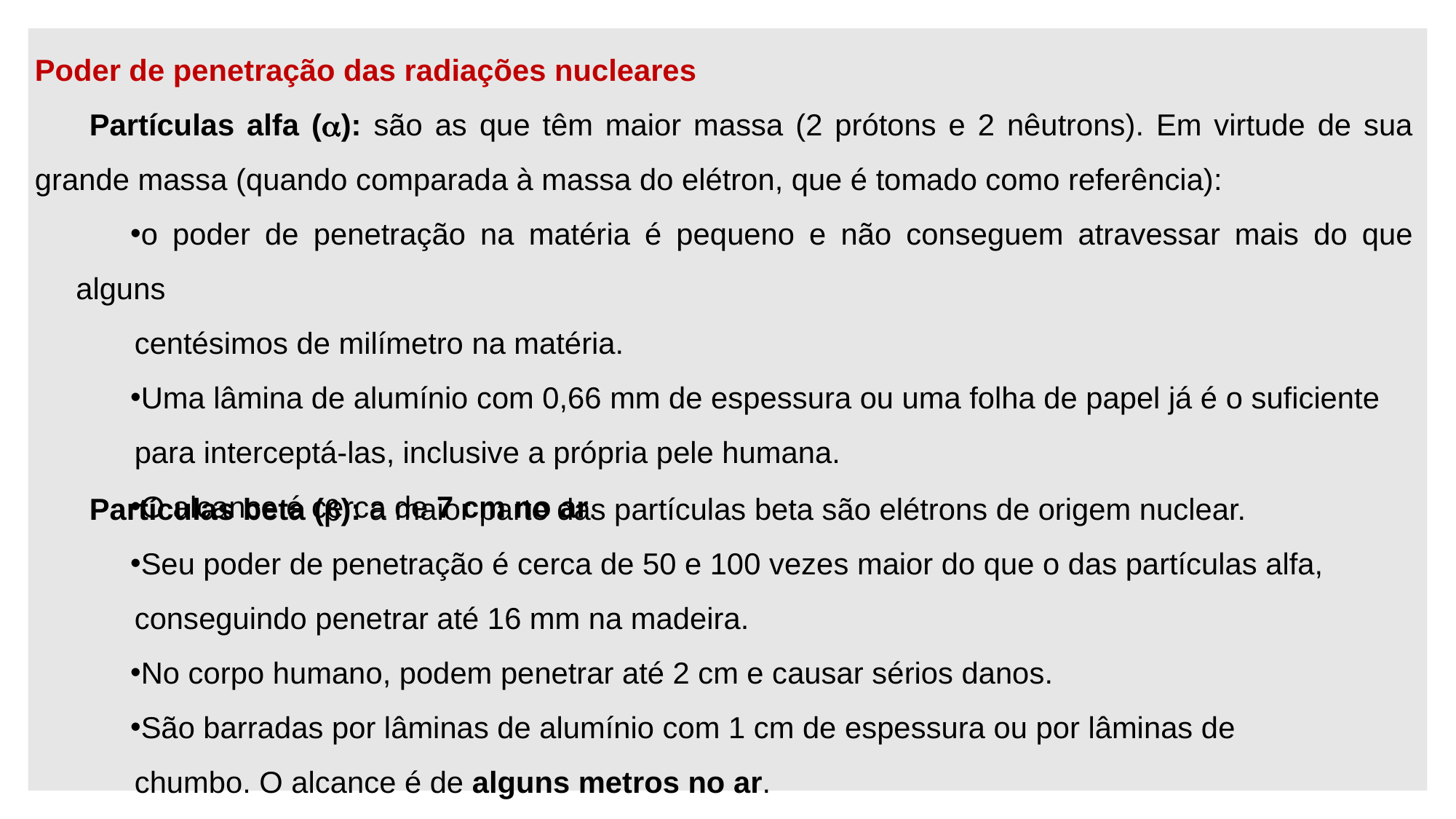

Poder de penetração das radiações nucleares
Partículas alfa (α): são as que têm maior massa (2 prótons e 2 nêutrons). Em virtude de sua grande massa (quando comparada à massa do elétron, que é tomado como referência):
o poder de penetração na matéria é pequeno e não conseguem atravessar mais do que alguns
       centésimos de milímetro na matéria.
Uma lâmina de alumínio com 0,66 mm de espessura ou uma folha de papel já é o suficiente
       para interceptá-las, inclusive a própria pele humana.
O alcance é cerca de 7 cm no ar.
Partículas beta (β): a maior parte das partículas beta são elétrons de origem nuclear.
Seu poder de penetração é cerca de 50 e 100 vezes maior do que o das partículas alfa,
       conseguindo penetrar até 16 mm na madeira.
No corpo humano, podem penetrar até 2 cm e causar sérios danos.
São barradas por lâminas de alumínio com 1 cm de espessura ou por lâminas de
       chumbo. O alcance é de alguns metros no ar.